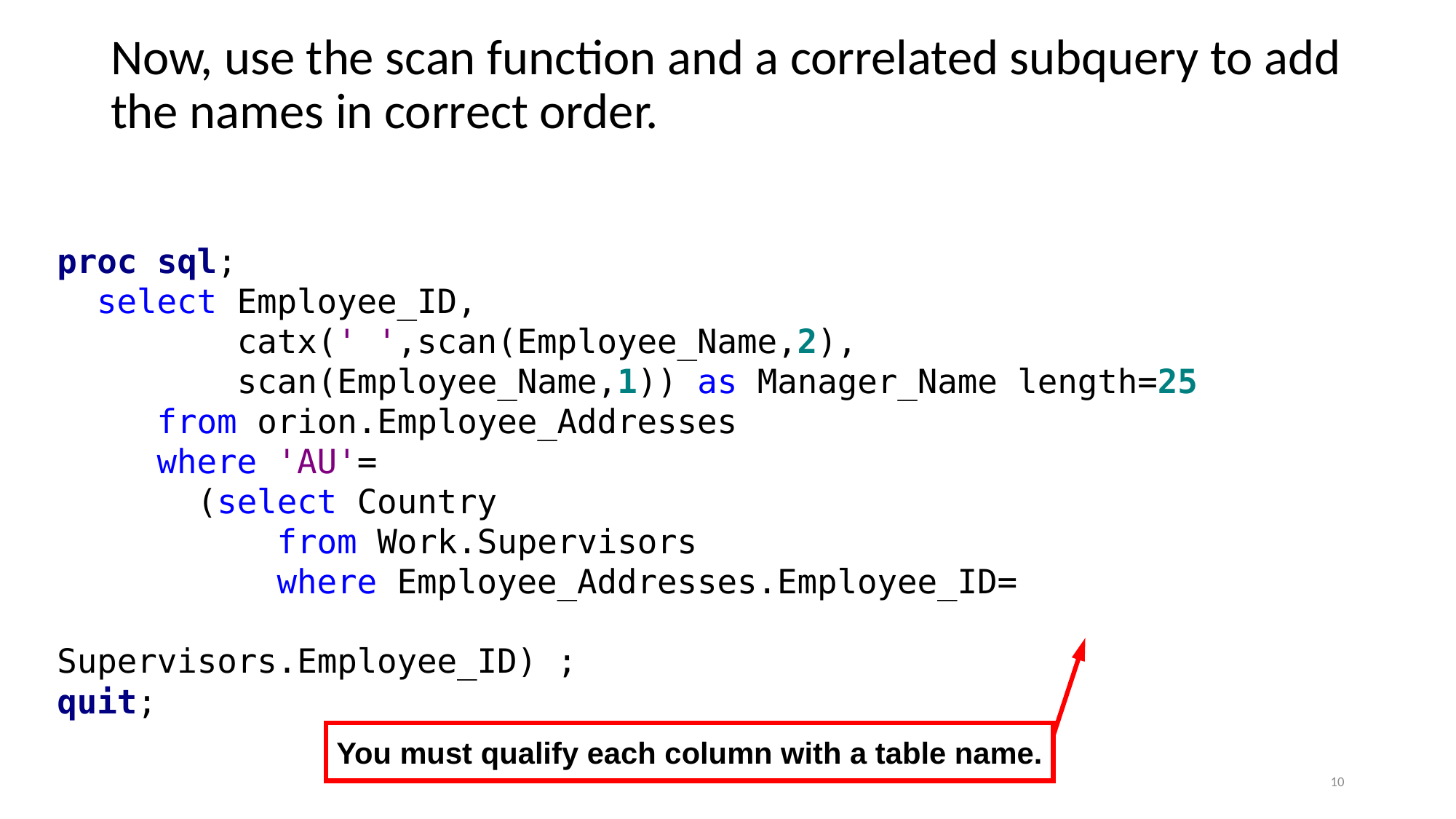

Now, use the scan function and a correlated subquery to add the names in correct order.
proc sql;
  select Employee_ID,
         catx(' ',scan(Employee_Name,2),
         scan(Employee_Name,1)) as Manager_Name length=25
     from orion.Employee_Addresses
     where 'AU'=
       (select Country
           from Work.Supervisors
           where Employee_Addresses.Employee_ID=
								Supervisors.Employee_ID) ;
quit;
You must qualify each column with a table name.
10